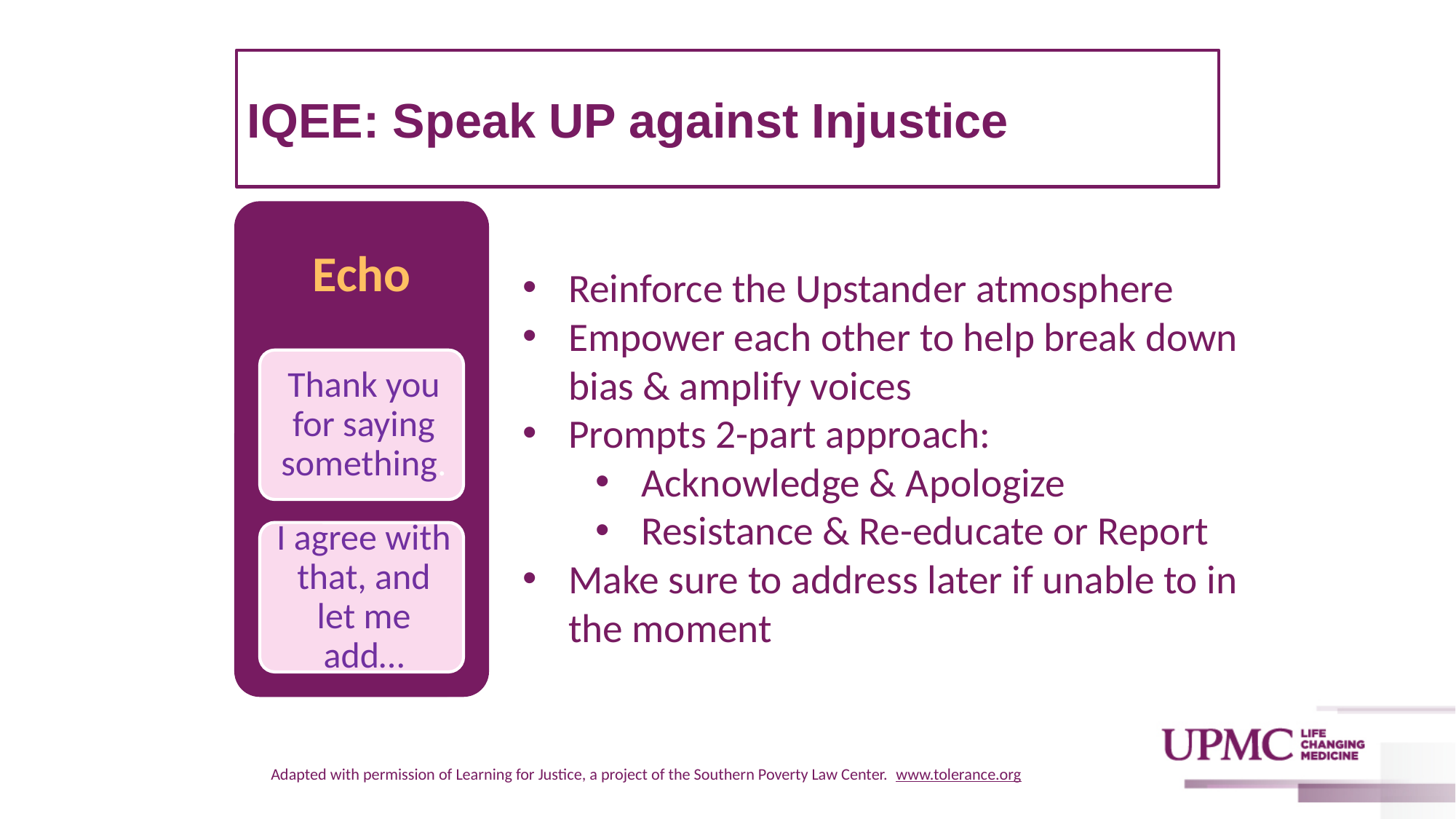

# IQEE: Speak UP against Injustice

Echo
Thank you for saying something.
I agree with that, and let me add…

Echo
Reinforce the Upstander atmosphere
Empower each other to help break down bias & amplify voices
Prompts 2-part approach:
Acknowledge & Apologize
Resistance & Re-educate or Report
Make sure to address later if unable to in the moment

Thank you for saying something.

I agree with that, and let me add…
Adapted with permission of Learning for Justice, a project of the Southern Poverty Law Center.  www.tolerance.org